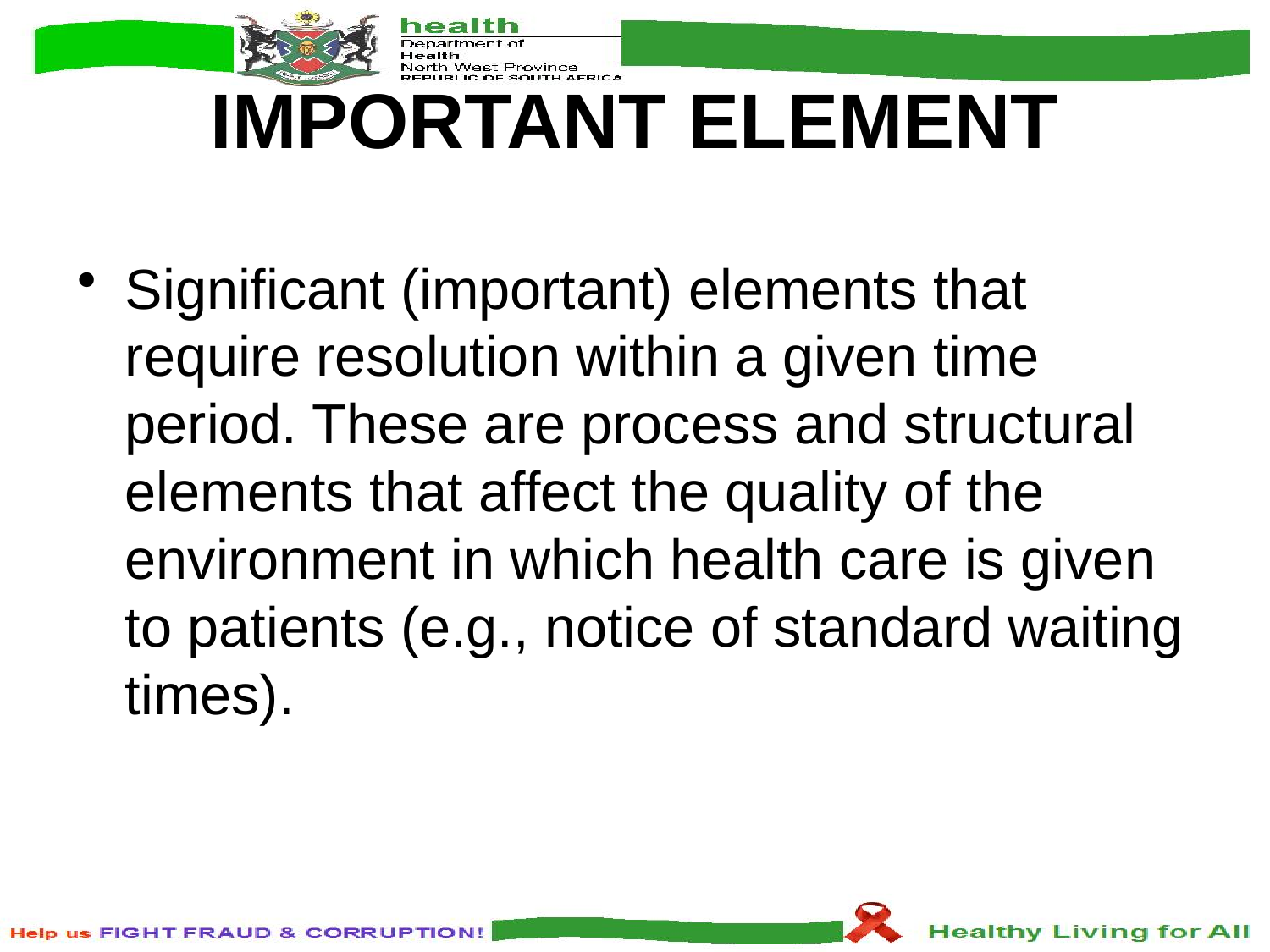

# Important Element
Significant (important) elements that require resolution within a given time period. These are process and structural elements that affect the quality of the environment in which health care is given to patients (e.g., notice of standard waiting times).